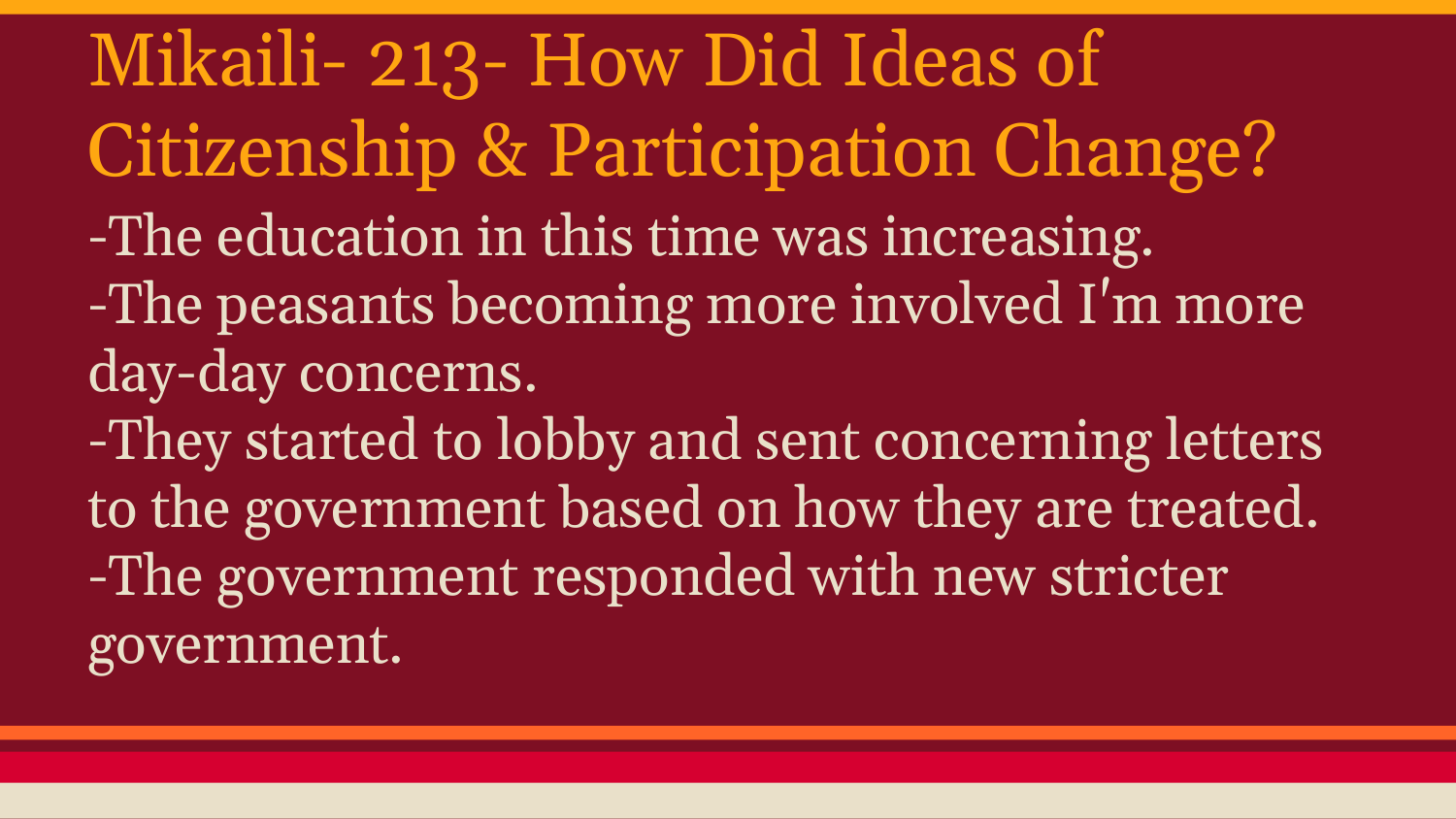

# Mikaili- 213- How Did Ideas of Citizenship & Participation Change?
-The education in this time was increasing.
-The peasants becoming more involved I'm more day-day concerns.
-They started to lobby and sent concerning letters to the government based on how they are treated.
-The government responded with new stricter government.